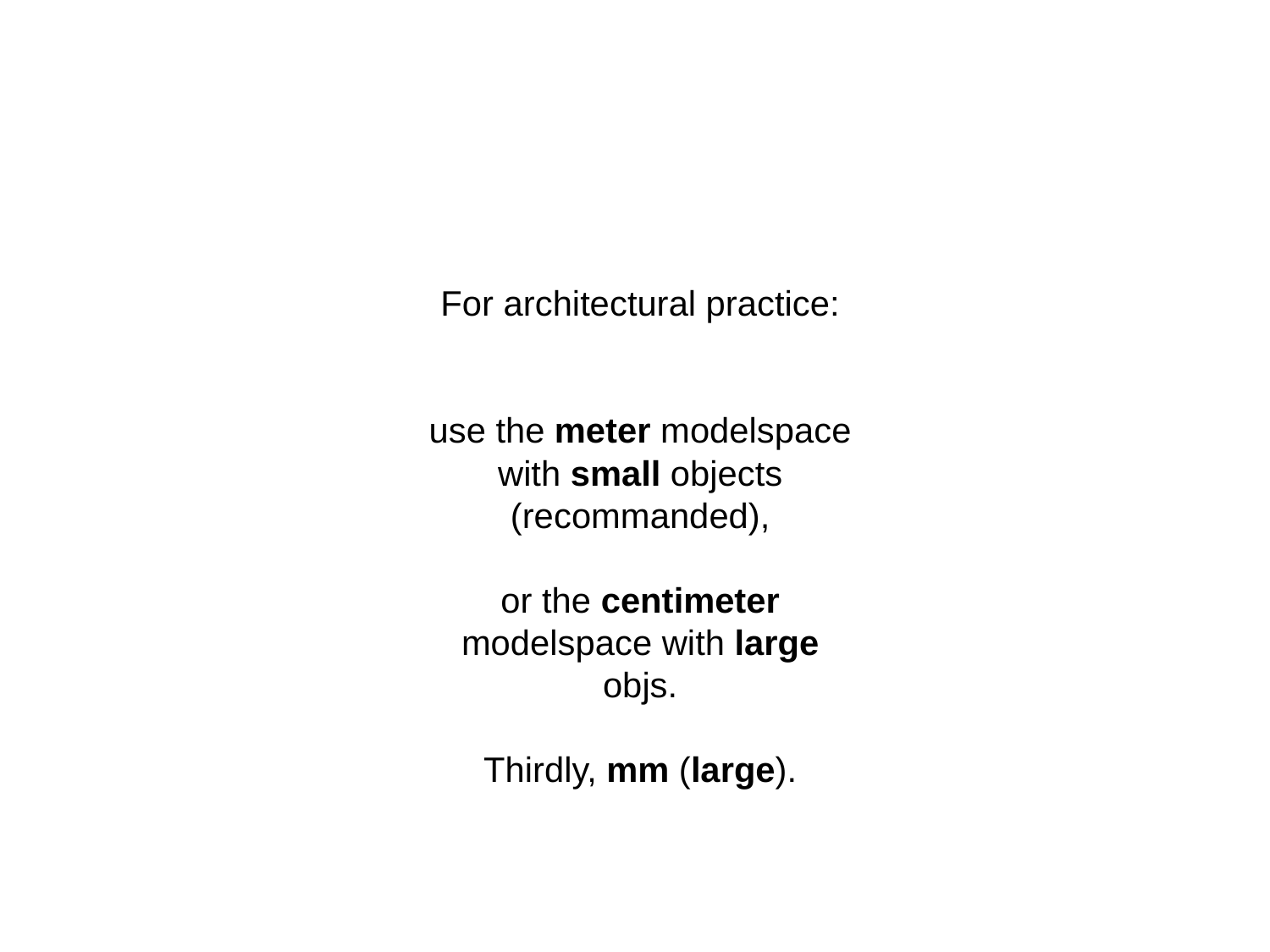

For architectural practice:
use the meter modelspace
with small objects (recommanded),

or the centimeter modelspace with large objs.

Thirdly, mm (large).